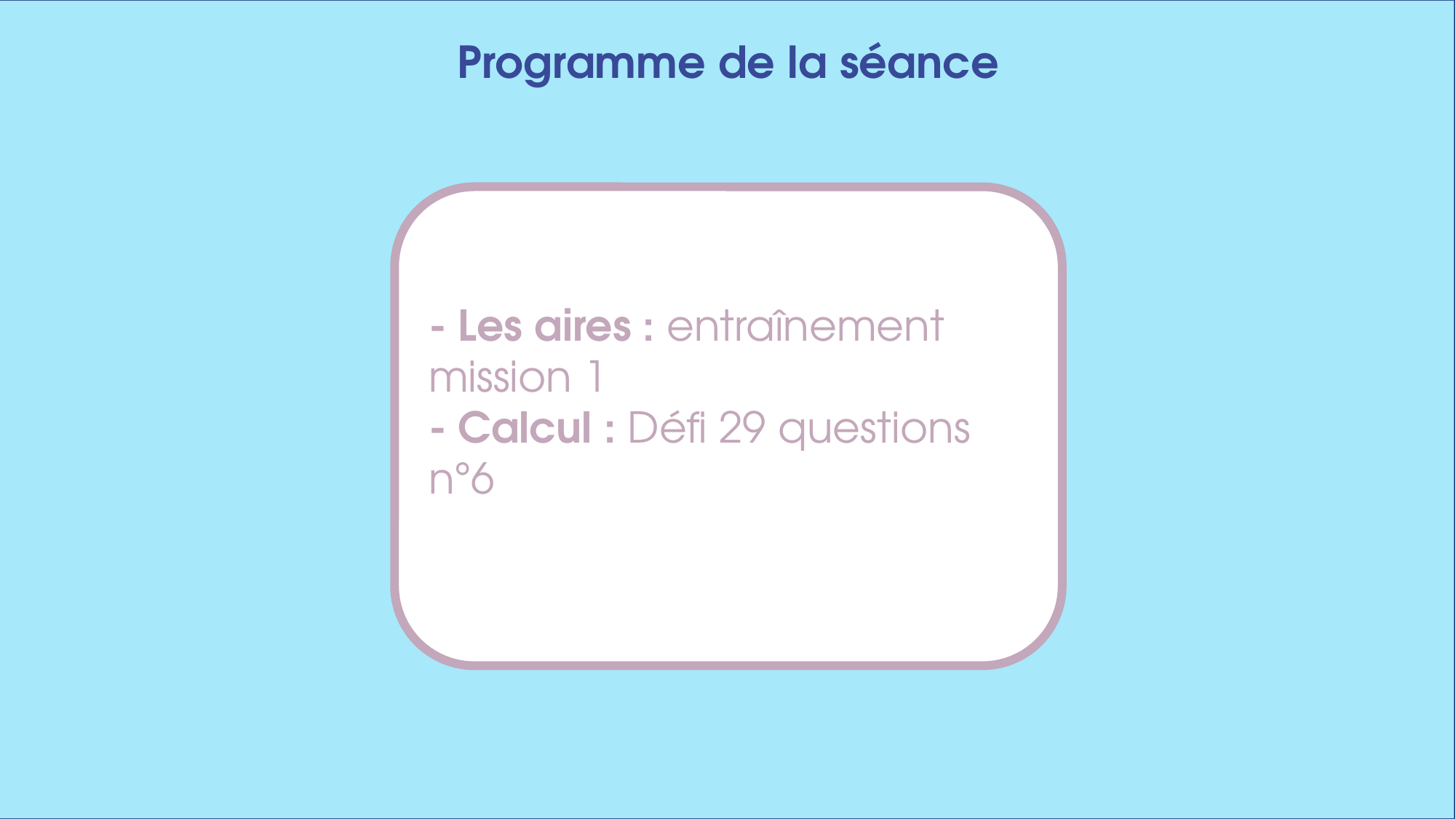

Programme de la séance
- Les aires : entraînement mission 1
- Calcul : Défi 29 questions n°6

www.maitresseherisson.com